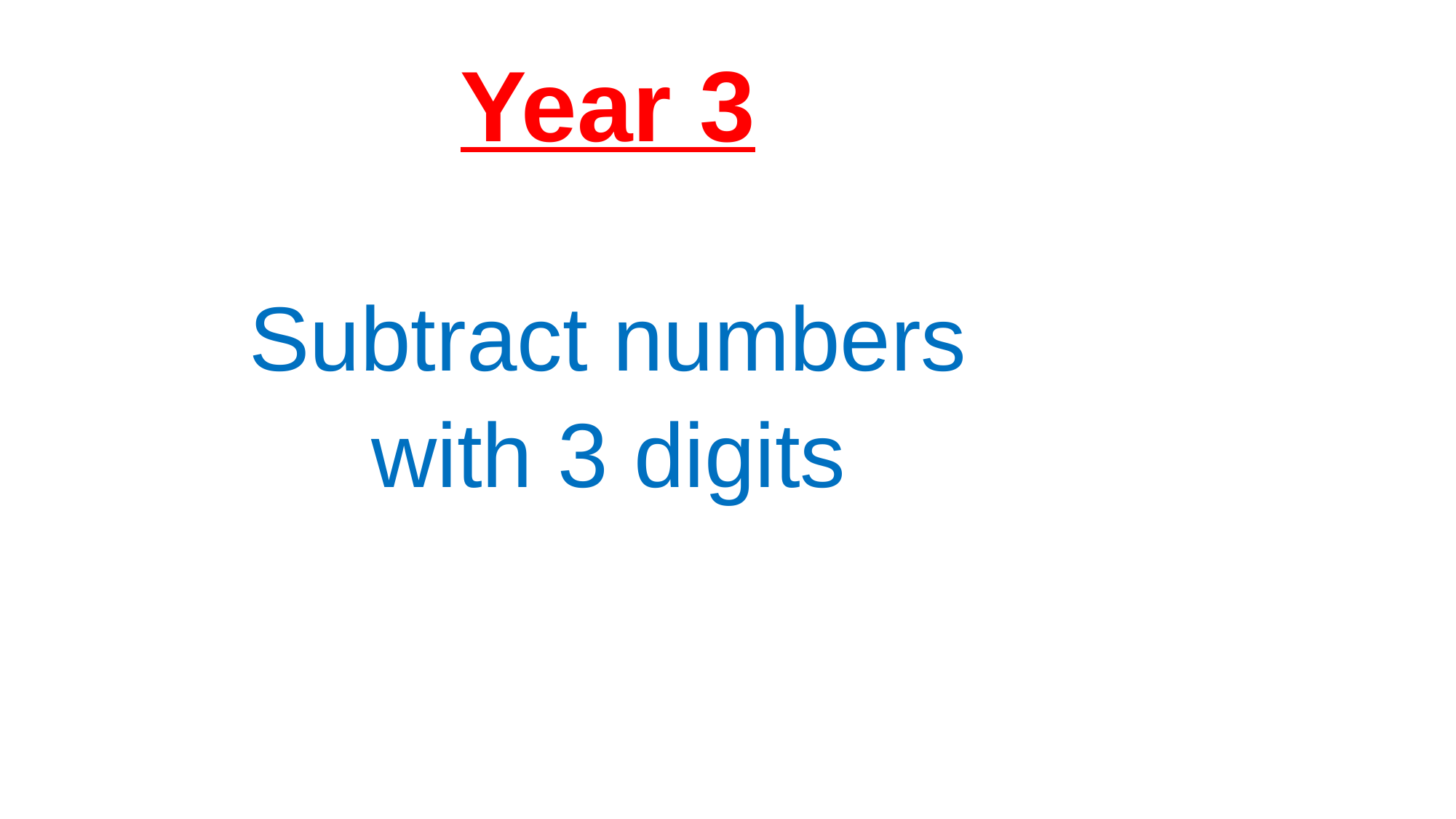

Year 3

Subtract numbers with 3 digits